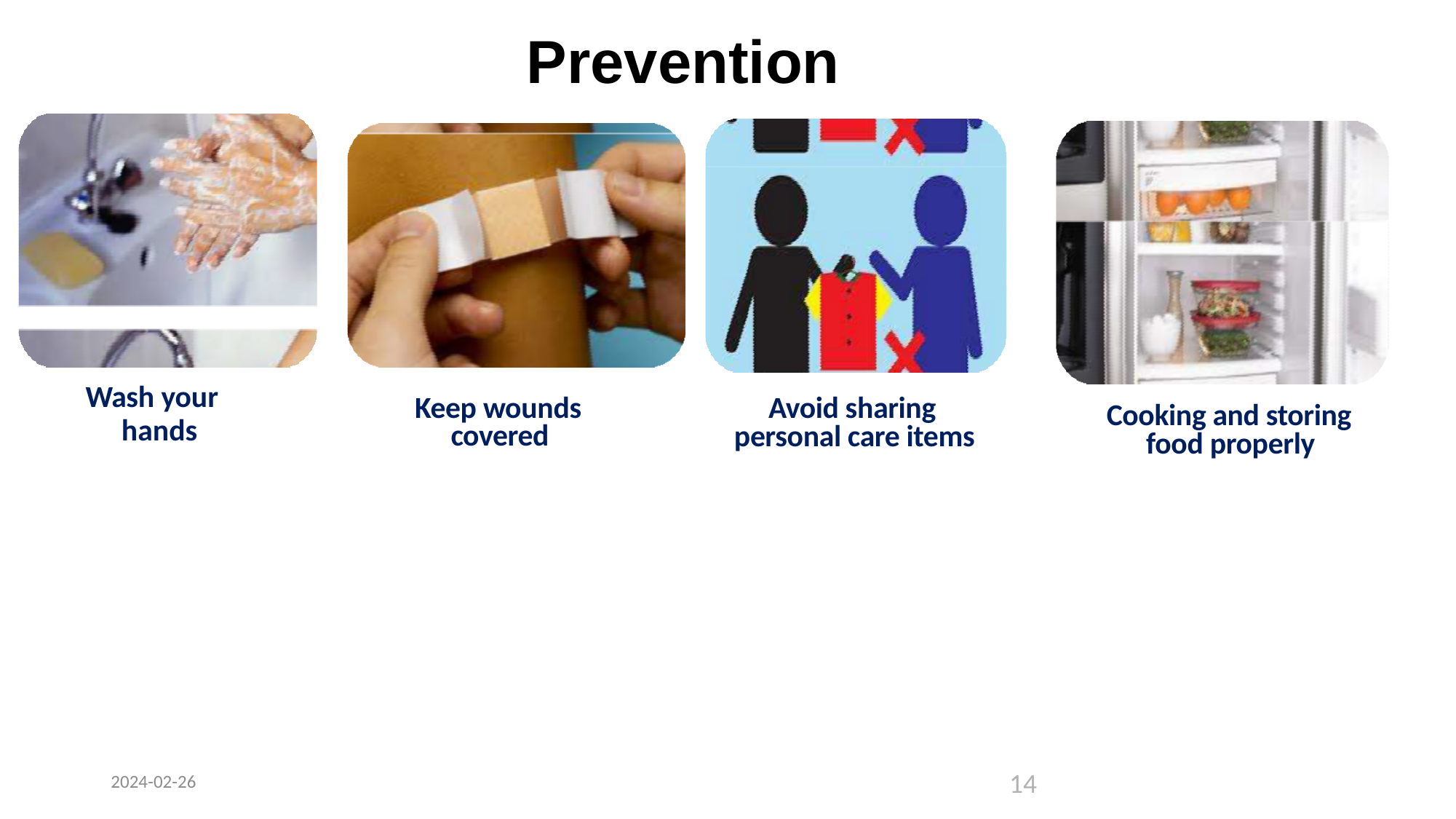

# Prevention

Wash your  hands
Keep wounds  covered
Avoid sharing  personal care items
Cooking and storing  food properly
2024-02-26
14